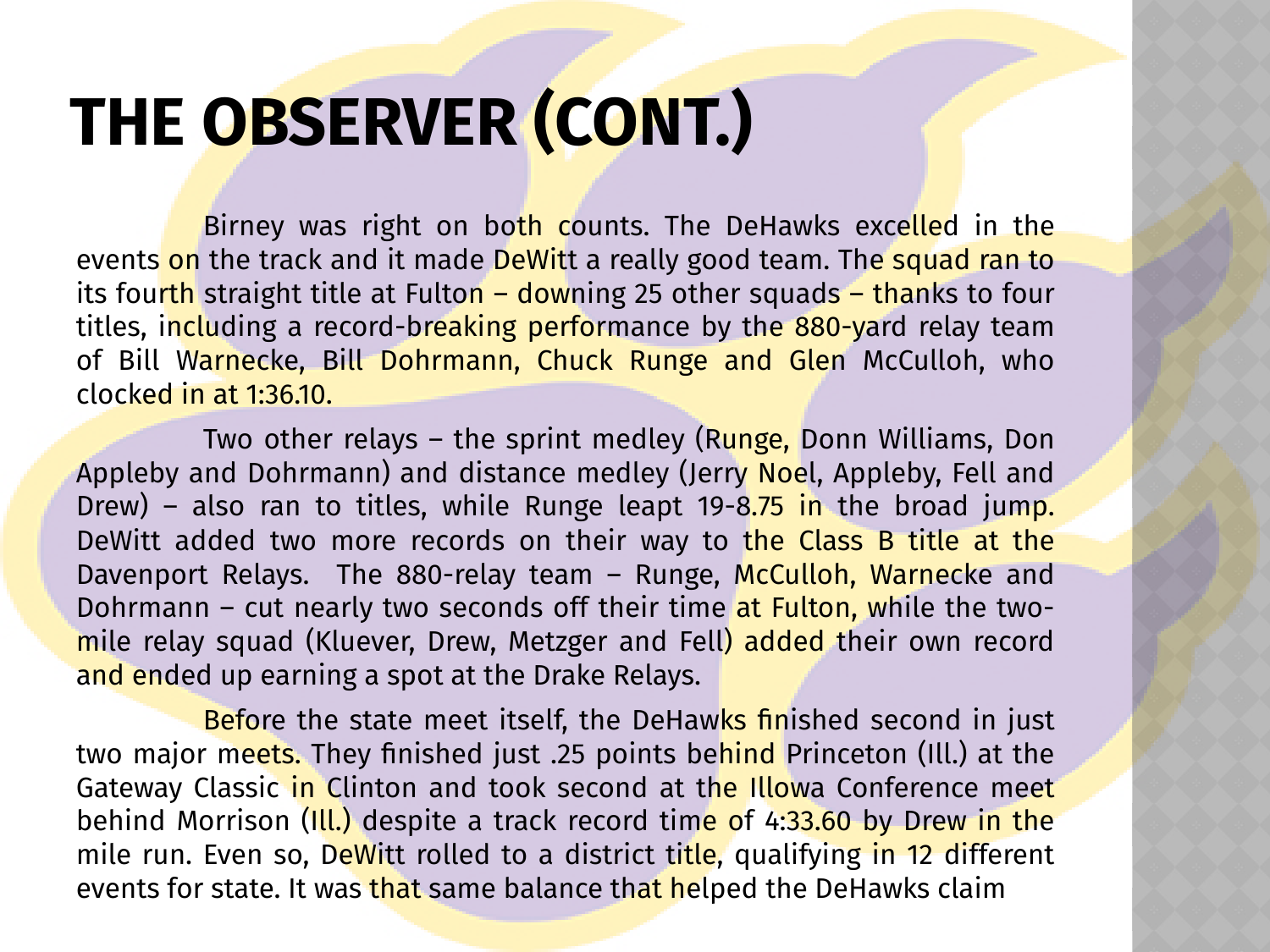

# The Observer (cont.)
	Birney was right on both counts. The DeHawks excelled in the events on the track and it made DeWitt a really good team. The squad ran to its fourth straight title at Fulton – downing 25 other squads – thanks to four titles, including a record-breaking performance by the 880-yard relay team of Bill Warnecke, Bill Dohrmann, Chuck Runge and Glen McCulloh, who clocked in at 1:36.10.
	Two other relays – the sprint medley (Runge, Donn Williams, Don Appleby and Dohrmann) and distance medley (Jerry Noel, Appleby, Fell and Drew) – also ran to titles, while Runge leapt 19-8.75 in the broad jump. DeWitt added two more records on their way to the Class B title at the Davenport Relays.  The 880-relay team – Runge, McCulloh, Warnecke and Dohrmann – cut nearly two seconds off their time at Fulton, while the two-mile relay squad (Kluever, Drew, Metzger and Fell) added their own record and ended up earning a spot at the Drake Relays.
	Before the state meet itself, the DeHawks finished second in just two major meets. They finished just .25 points behind Princeton (Ill.) at the Gateway Classic in Clinton and took second at the Illowa Conference meet behind Morrison (Ill.) despite a track record time of 4:33.60 by Drew in the mile run. Even so, DeWitt rolled to a district title, qualifying in 12 different events for state. It was that same balance that helped the DeHawks claim